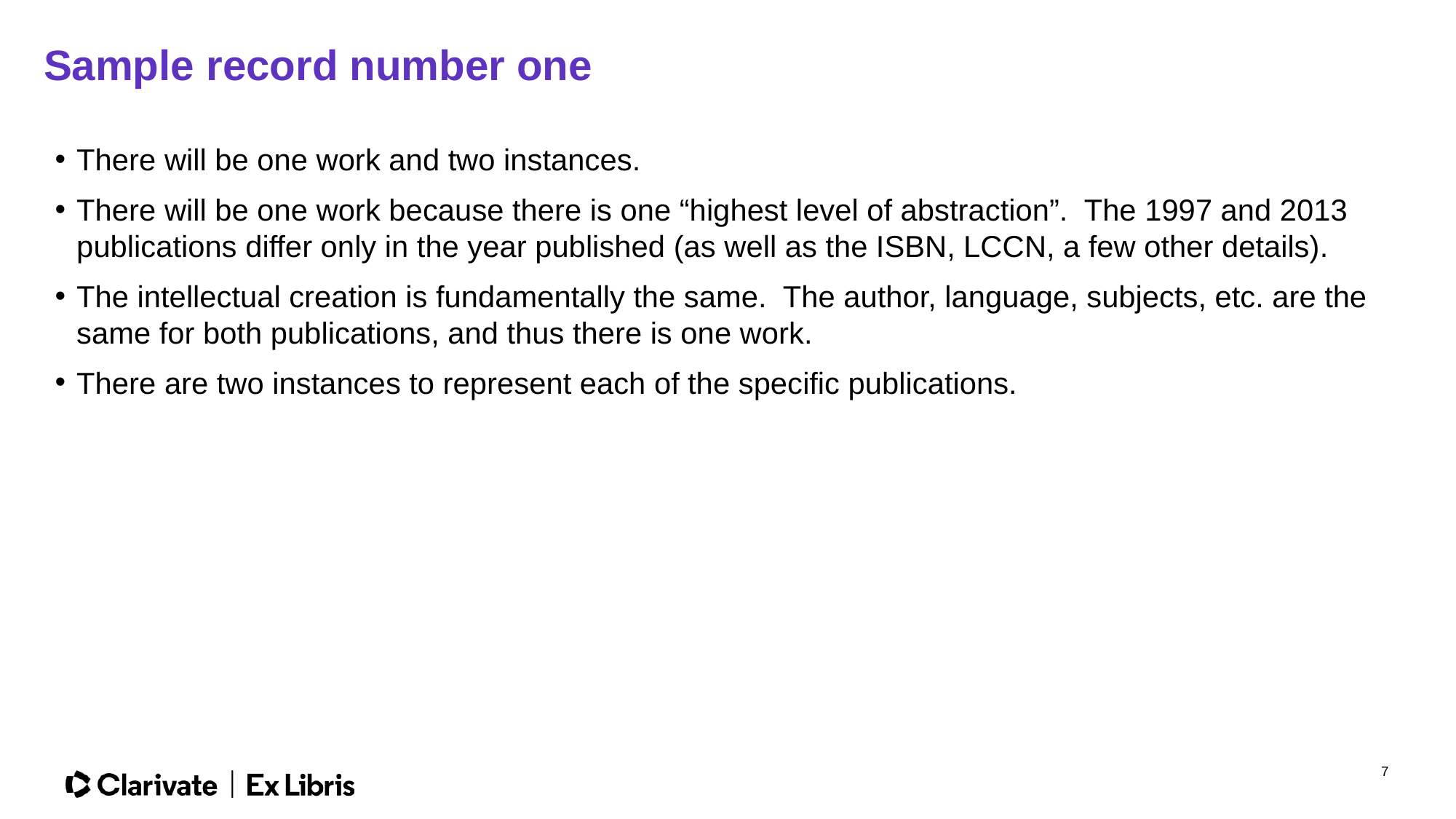

# Sample record number one
There will be one work and two instances.
There will be one work because there is one “highest level of abstraction”.  The 1997 and 2013 publications differ only in the year published (as well as the ISBN, LCCN, a few other details).
The intellectual creation is fundamentally the same.  The author, language, subjects, etc. are the same for both publications, and thus there is one work.
There are two instances to represent each of the specific publications.

7